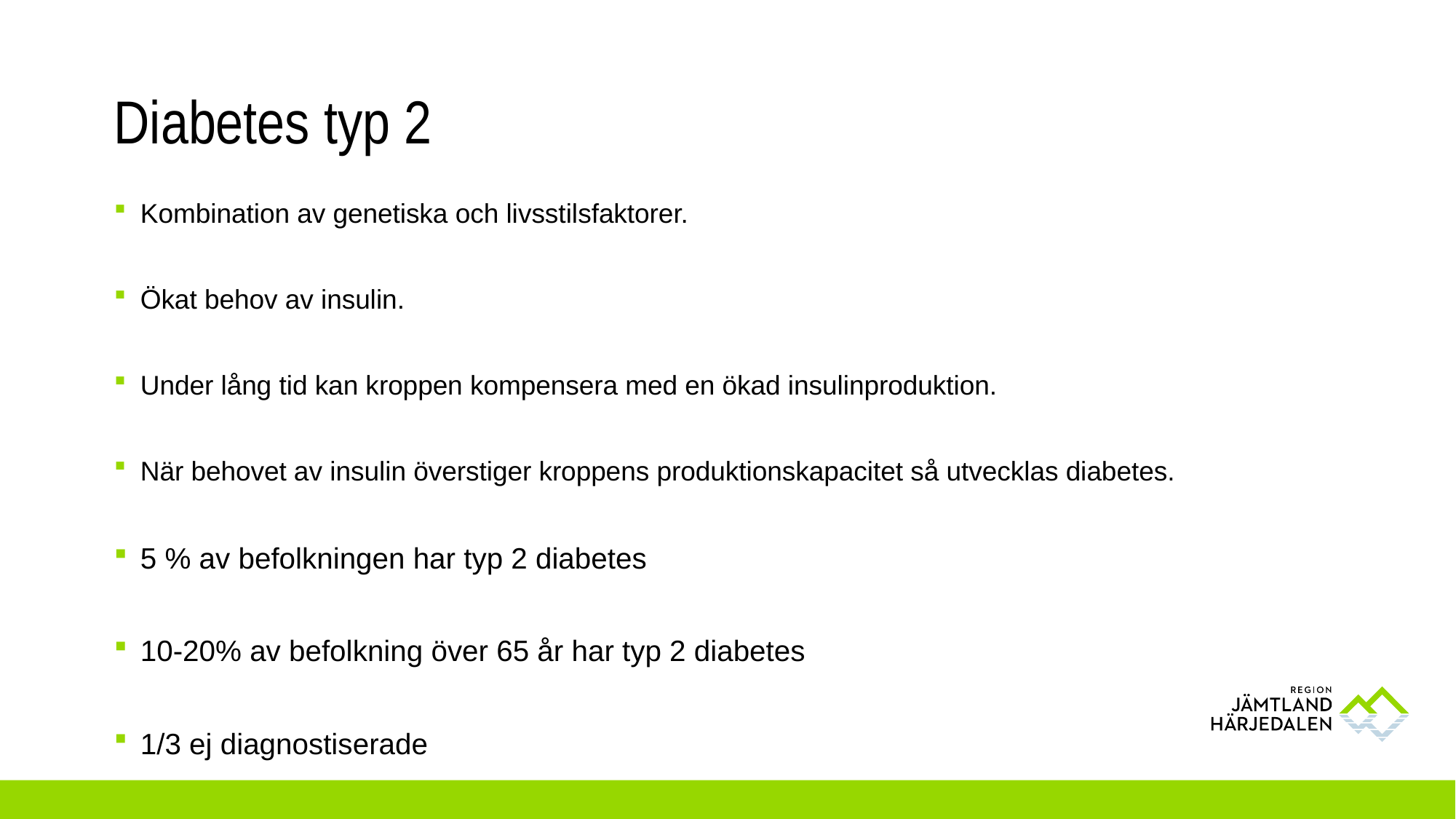

# Diabetes typ 2
Kombination av genetiska och livsstilsfaktorer.

Ökat behov av insulin.

Under lång tid kan kroppen kompensera med en ökad insulinproduktion.

När behovet av insulin överstiger kroppens produktionskapacitet så utvecklas diabetes.

5 % av befolkningen har typ 2 diabetes

10-20% av befolkning över 65 år har typ 2 diabetes

1/3 ej diagnostiserade